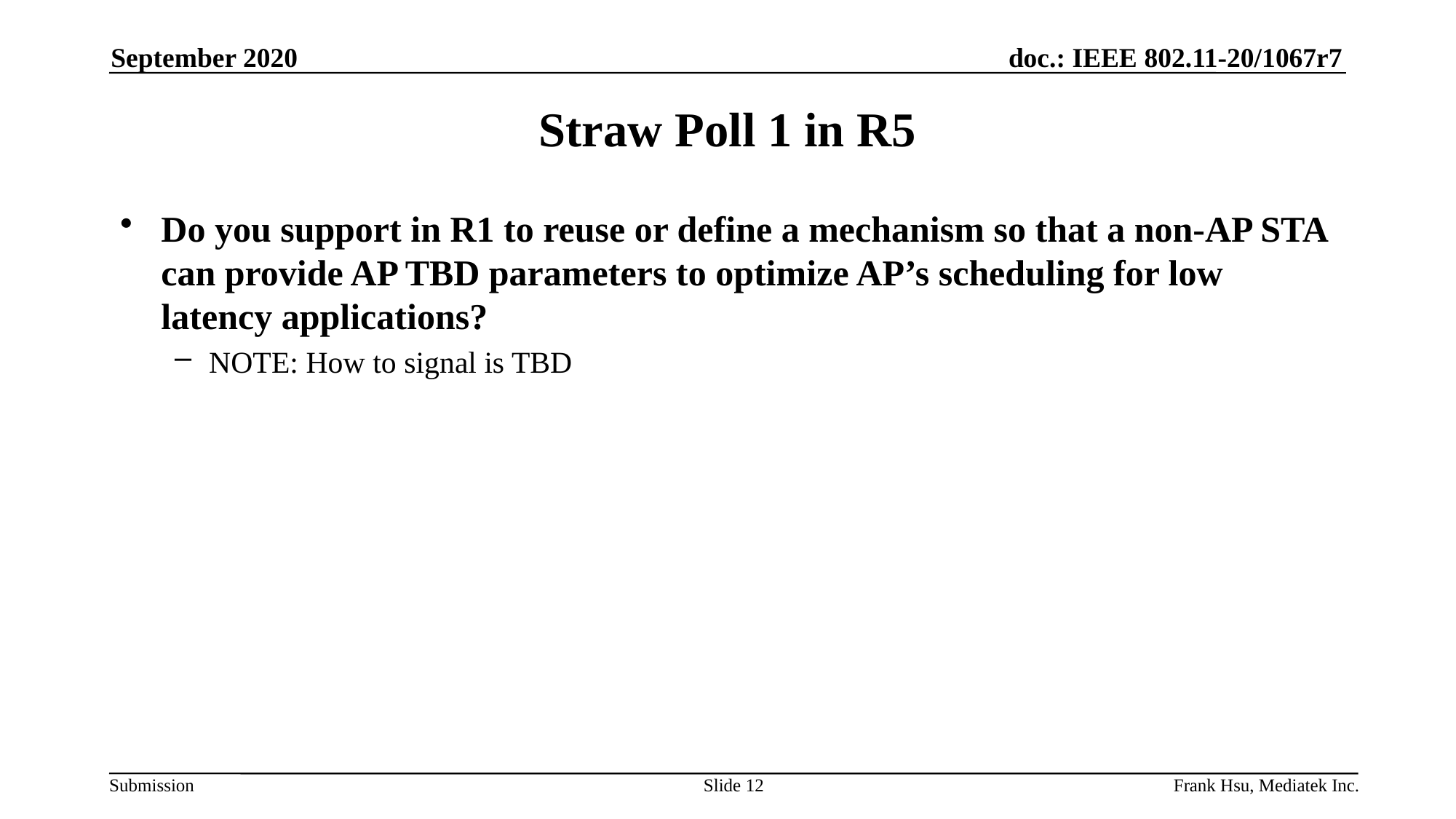

September 2020
# Straw Poll 1 in R5
Do you support in R1 to reuse or define a mechanism so that a non-AP STA can provide AP TBD parameters to optimize AP’s scheduling for low latency applications?
NOTE: How to signal is TBD
Slide 12
Frank Hsu, Mediatek Inc.